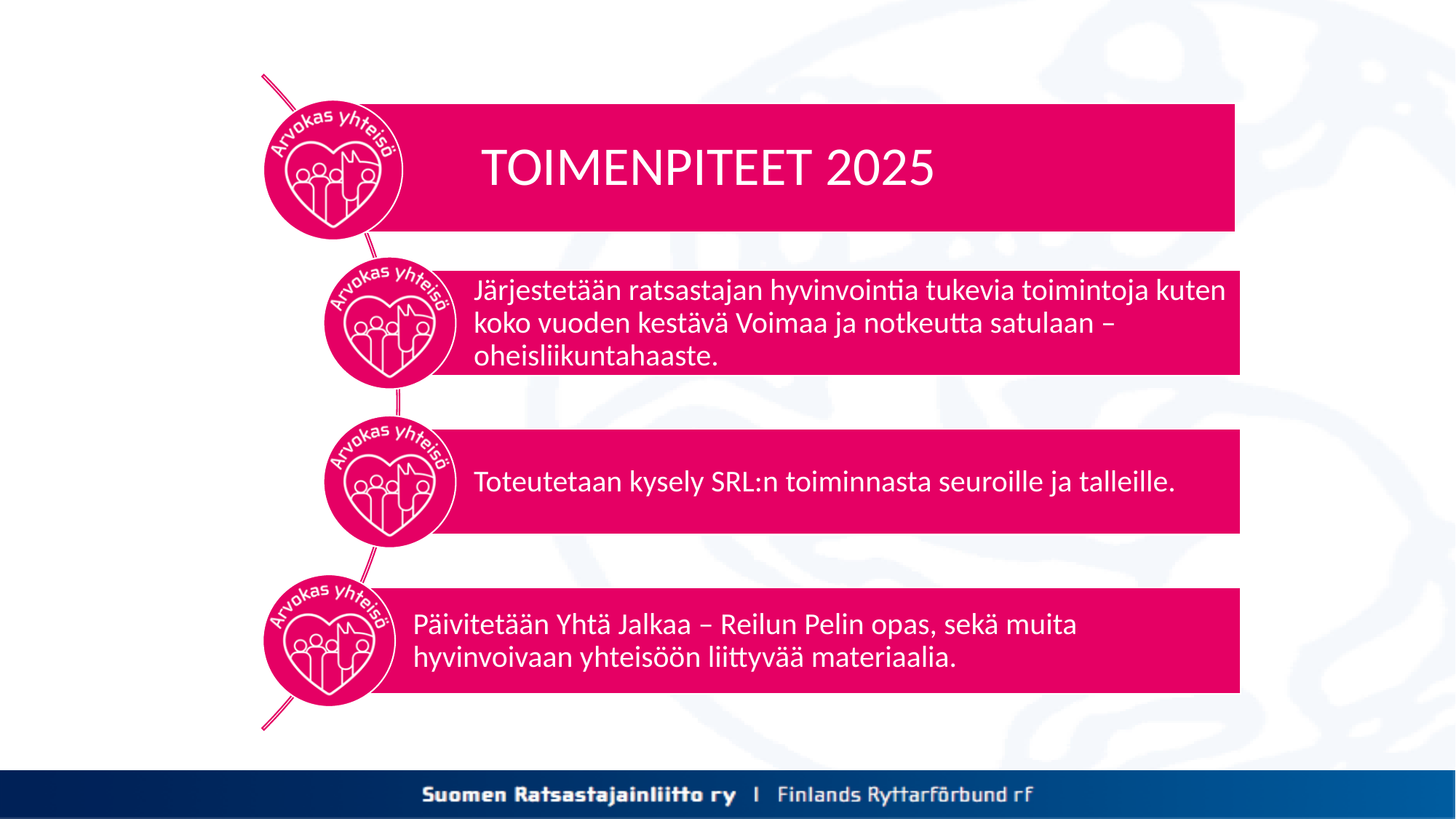

TOIMENPITEET 2025
Järjestetään ratsastajan hyvinvointia tukevia toimintoja kuten koko vuoden kestävä Voimaa ja notkeutta satulaan –oheisliikuntahaaste.​
Toteutetaan kysely SRL:n toiminnasta seuroille ja talleille.
Päivitetään Yhtä Jalkaa – Reilun Pelin opas, sekä muita hyvinvoivaan yhteisöön liittyvää materiaalia.